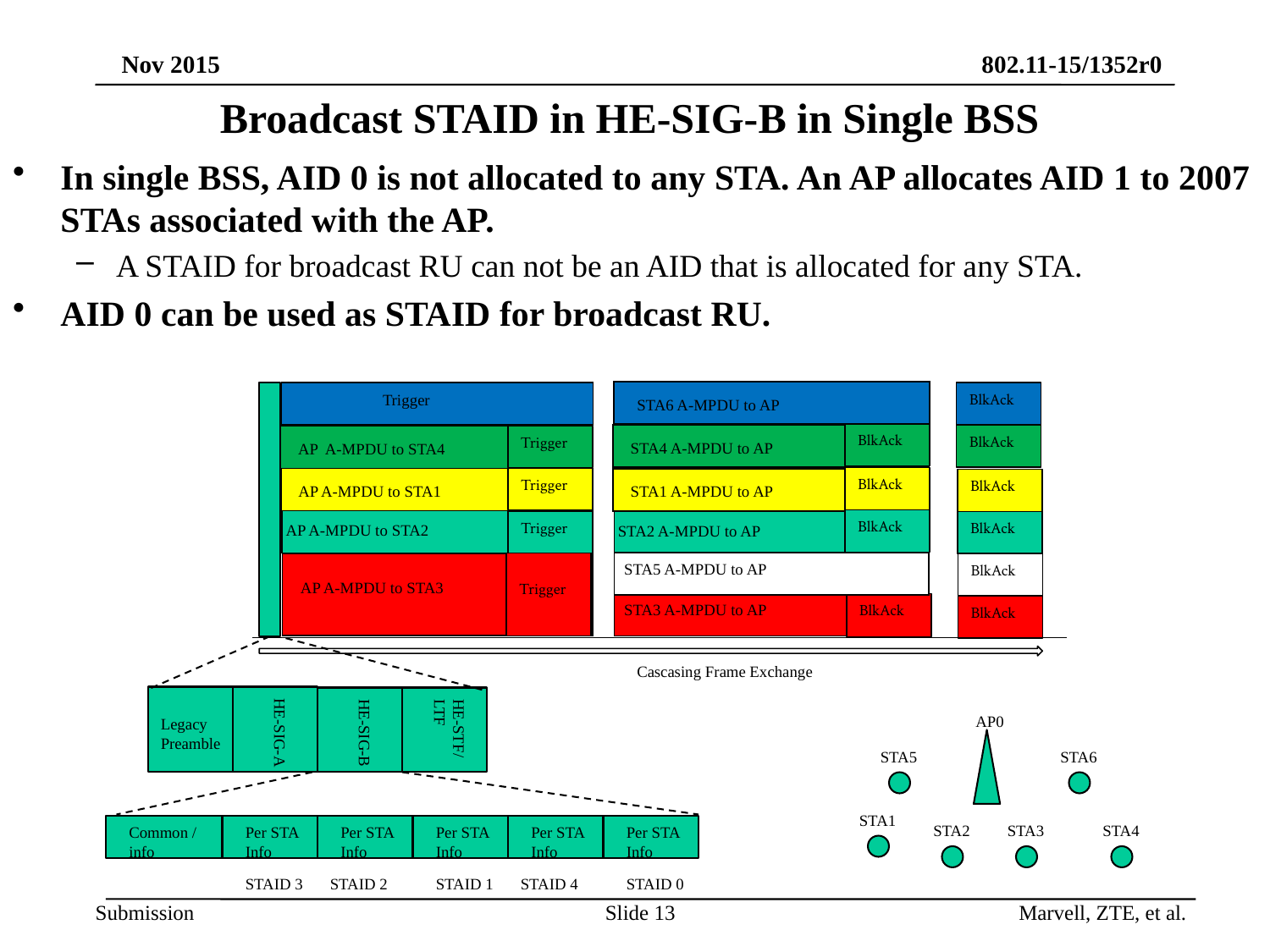

# Broadcast STAID in HE-SIG-B in Single BSS
In single BSS, AID 0 is not allocated to any STA. An AP allocates AID 1 to 2007 STAs associated with the AP.
A STAID for broadcast RU can not be an AID that is allocated for any STA.
AID 0 can be used as STAID for broadcast RU.

BlkAck
Trigger
STA6 A-MPDU to AP
BlkAck

BlkAck

Trigger
STA4 A-MPDU to AP
AP  A-MPDU to STA4
BlkAck

Trigger

BlkAck
AP A-MPDU to STA1
STA1 A-MPDU to AP
BlkAck

AP A-MPDU to STA2

STA2 A-MPDU to AP
Trigger
BlkAck
STA5 A-MPDU to AP

Trigger
BlkAck

 AP A-MPDU to STA3
STA3 A-MPDU to AP

BlkAck
BlkAck

Cascasing Frame Exchange

AP0
Legacy Preamble
HE-STF/LTF
HE-SIG-A
HE-SIG-B

STA5
STA6

STA1
STA2
STA3
STA4

Common /info

Per STA Info

Per STA Info

Per STA Info

Per STA Info

Per STA Info

STAID 3
STAID 2
STAID 1
STAID 4
STAID 0
Slide 13
Marvell, ZTE, et al.